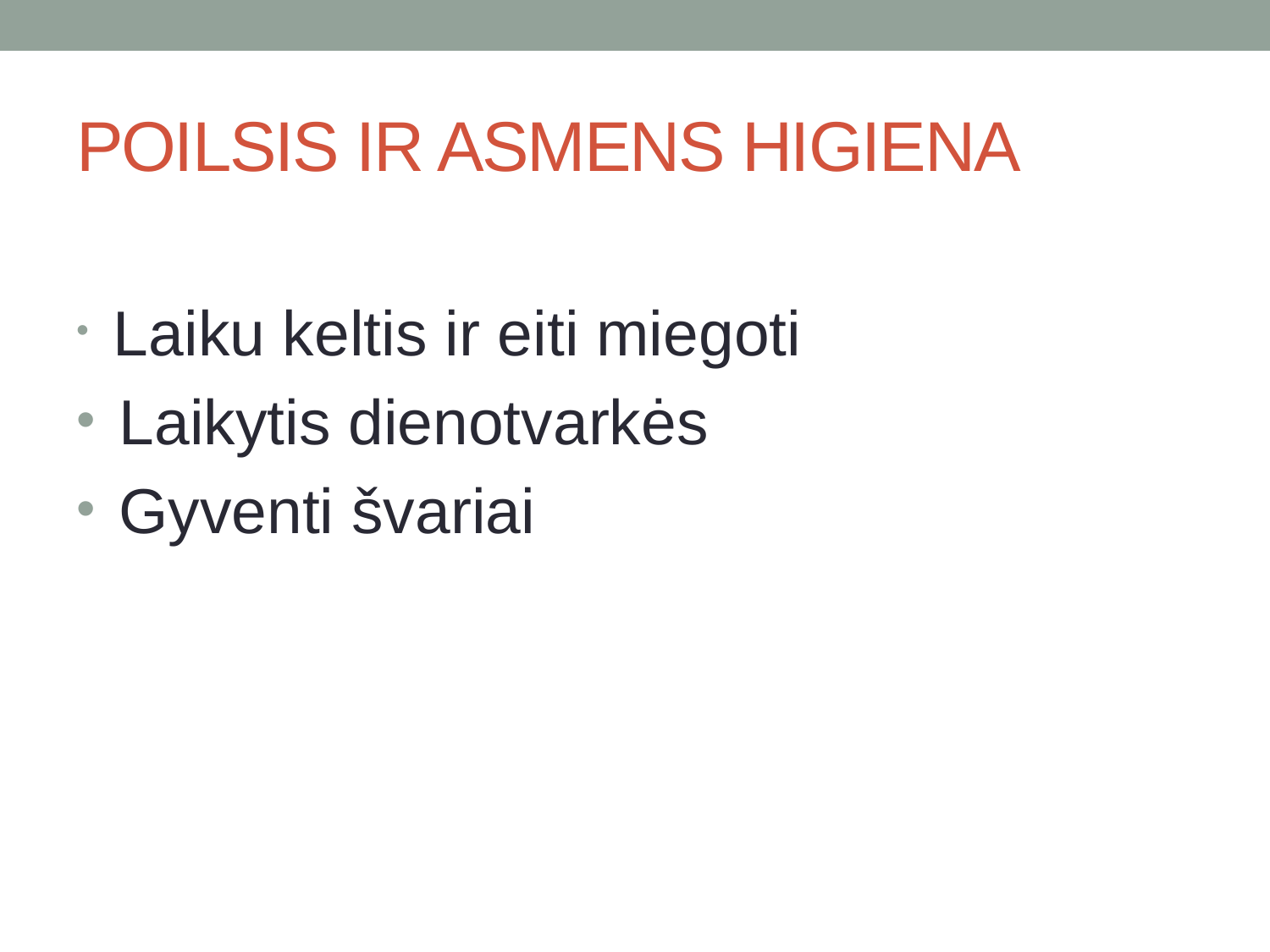

# POILSIS IR ASMENS HIGIENA

 Laiku keltis ir eiti miegoti
 Laikytis dienotvarkės
 Gyventi švariai